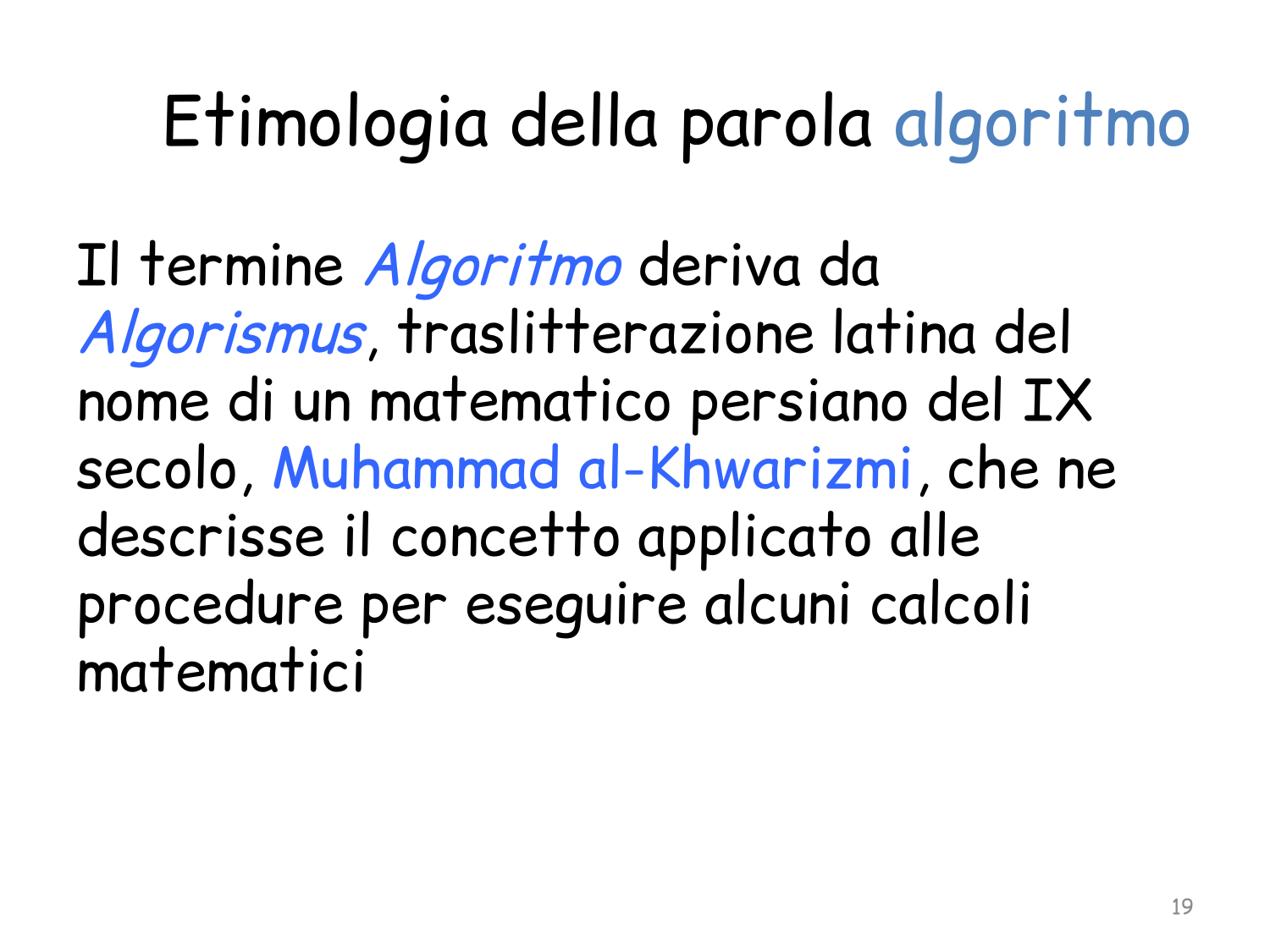

# Etimologia della parola algoritmo
Il termine Algoritmo deriva da Algorismus, traslitterazione latina del nome di un matematico persiano del IX secolo, Muhammad al-Khwarizmi, che ne descrisse il concetto applicato alle procedure per eseguire alcuni calcoli matematici
19